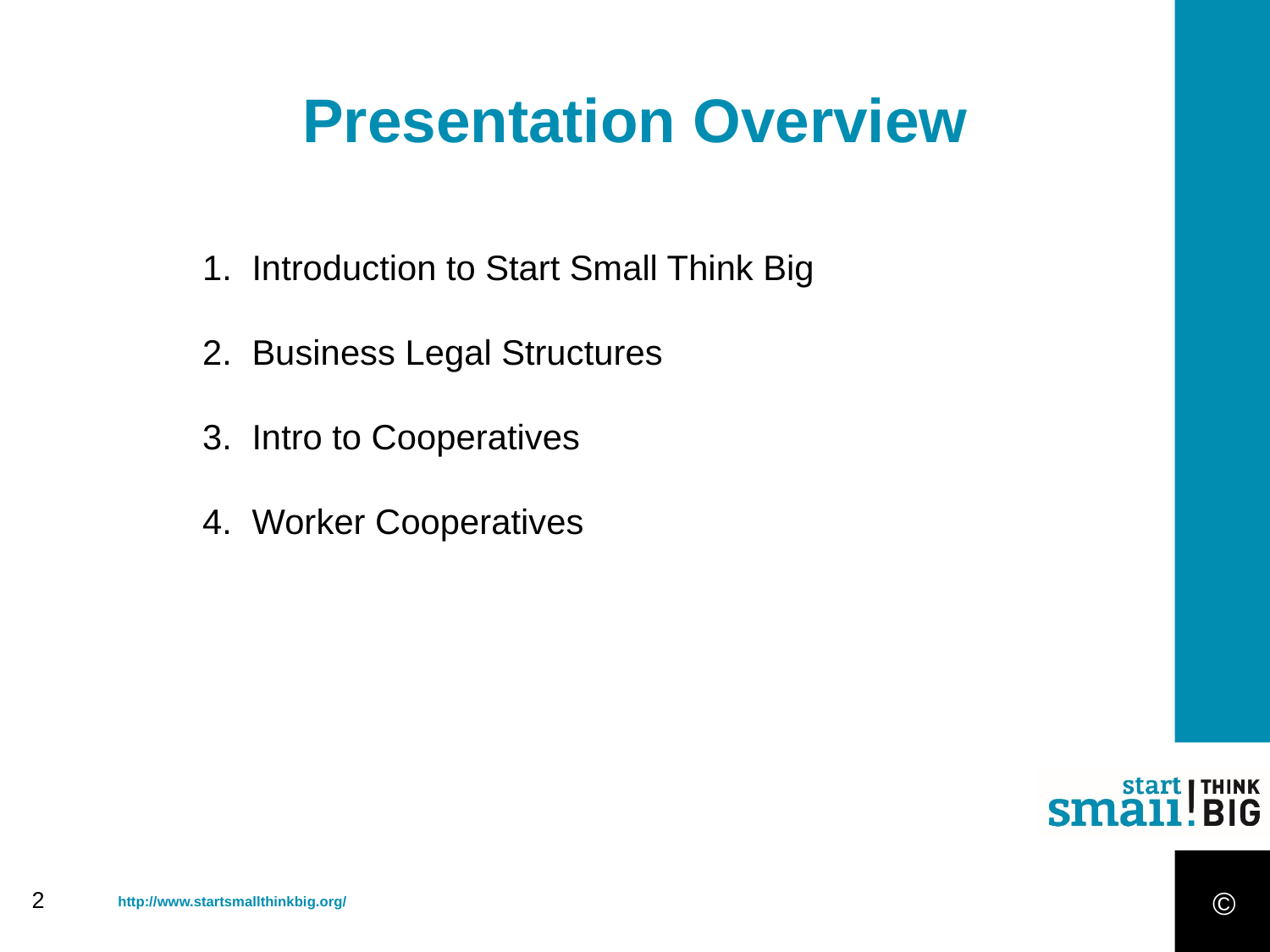

Presentation Overview
Introduction to Start Small Think Big
Business Legal Structures
Intro to Cooperatives
Worker Cooperatives

©
2